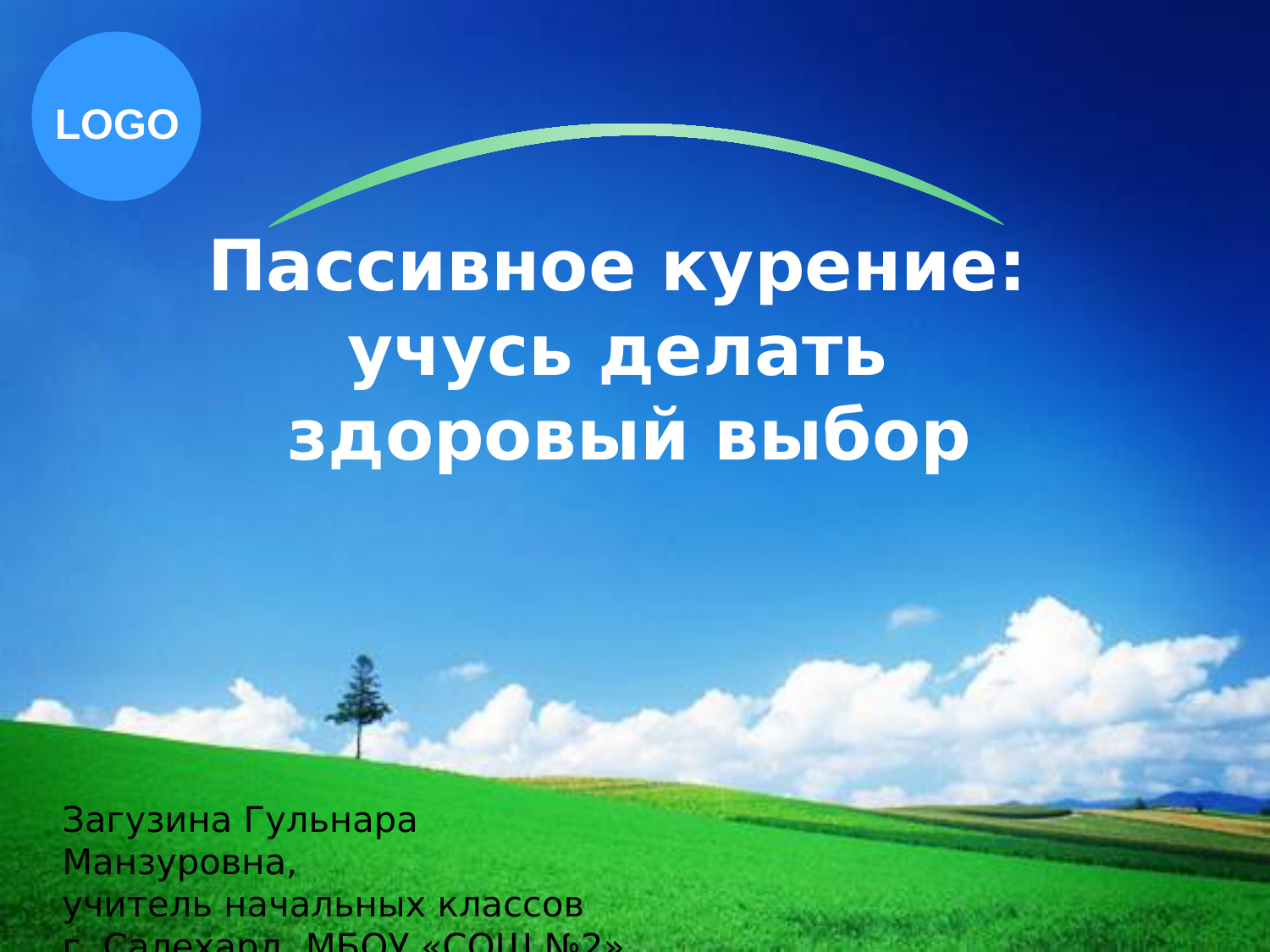

# Пассивное курение: учусь делать здоровый выбор
Загузина Гульнара Манзуровна,
учитель начальных классов
г. Салехард, МБОУ «СОШ №2»